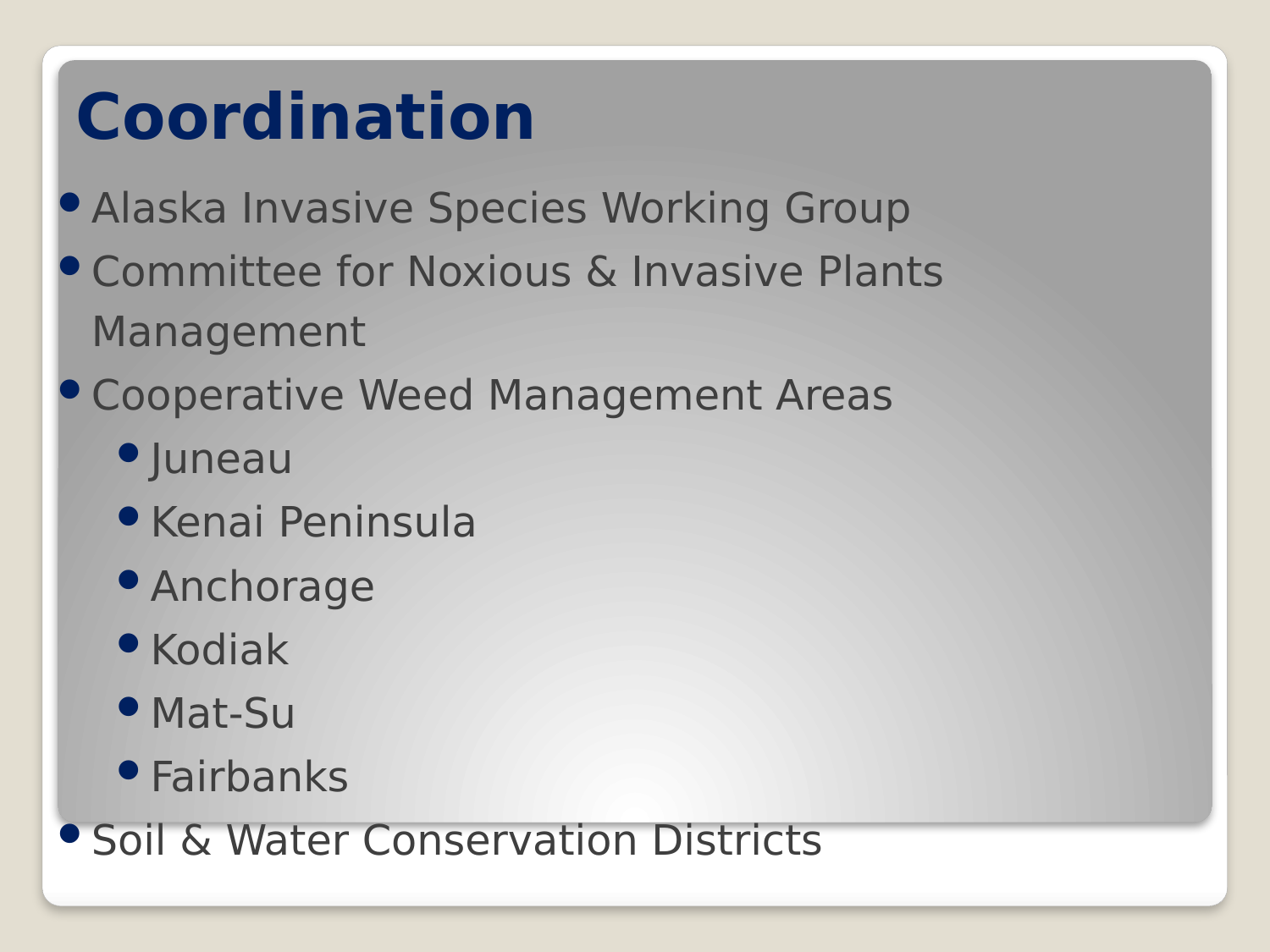

# Coordination
Alaska Invasive Species Working Group
Committee for Noxious & Invasive Plants Management
Cooperative Weed Management Areas
Juneau
Kenai Peninsula
Anchorage
Kodiak
Mat-Su
Fairbanks
Soil & Water Conservation Districts